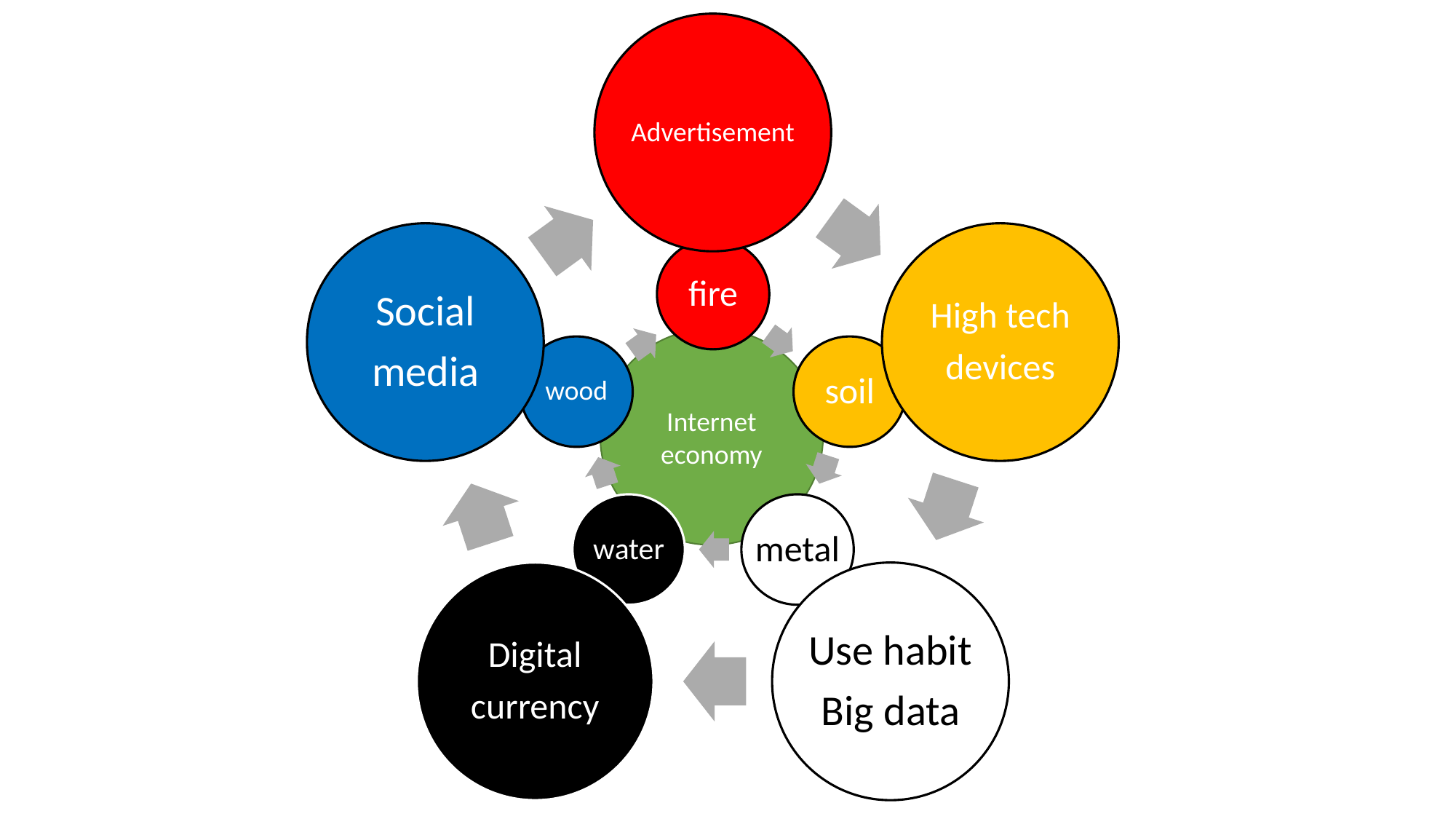

Advertisement

Social
media
High tech
devices

Digital
currency
Use habit
Big data

fire

wood
soil

water
metal

Internet
economy